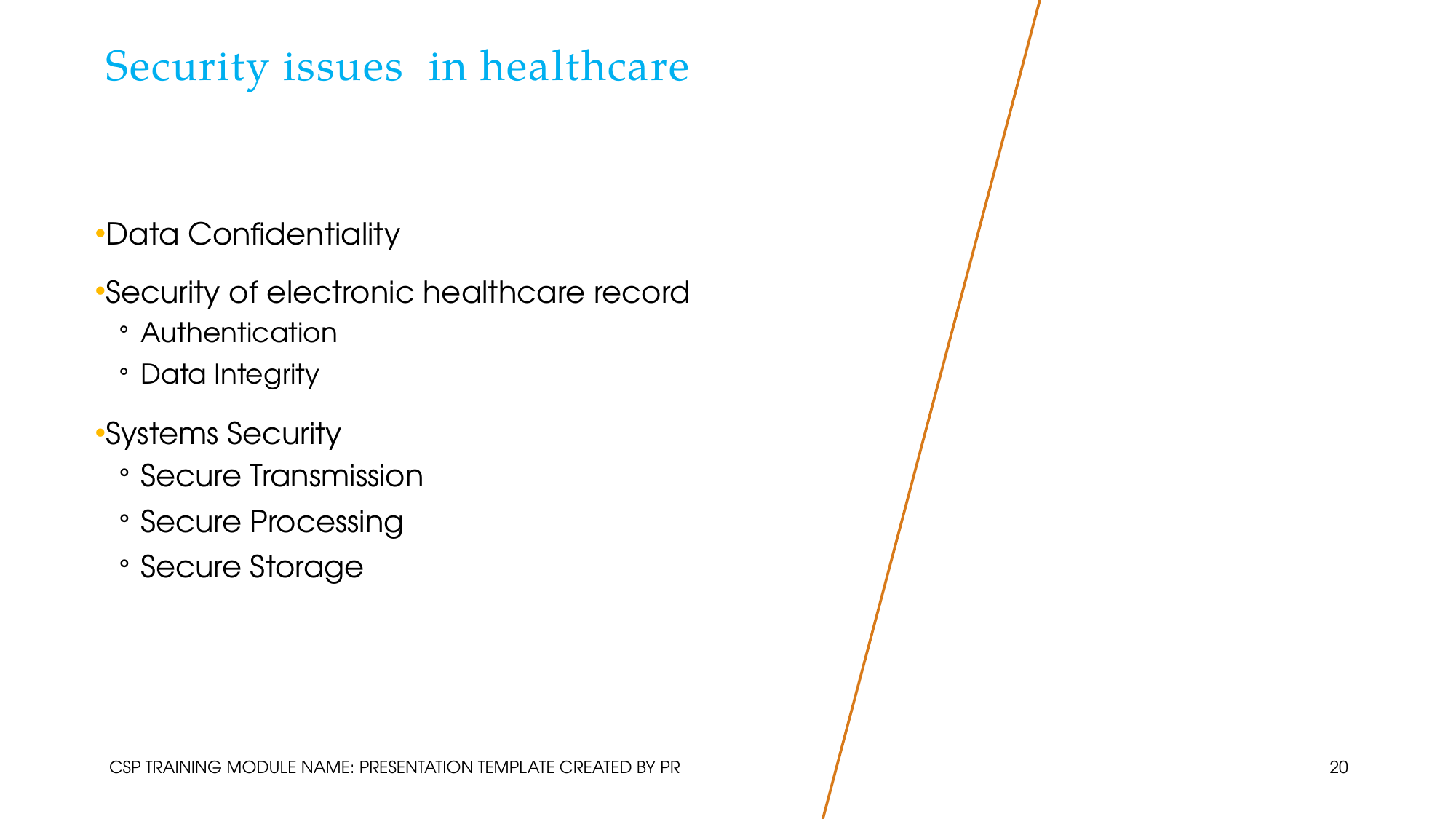

# Security issues  in healthcare
Data Confidentiality
Security of electronic healthcare record
Authentication
Data Integrity
Systems Security
Secure Transmission
Secure Processing
Secure Storage

CSP Training Module Name: Presentation Template Created by PR
20